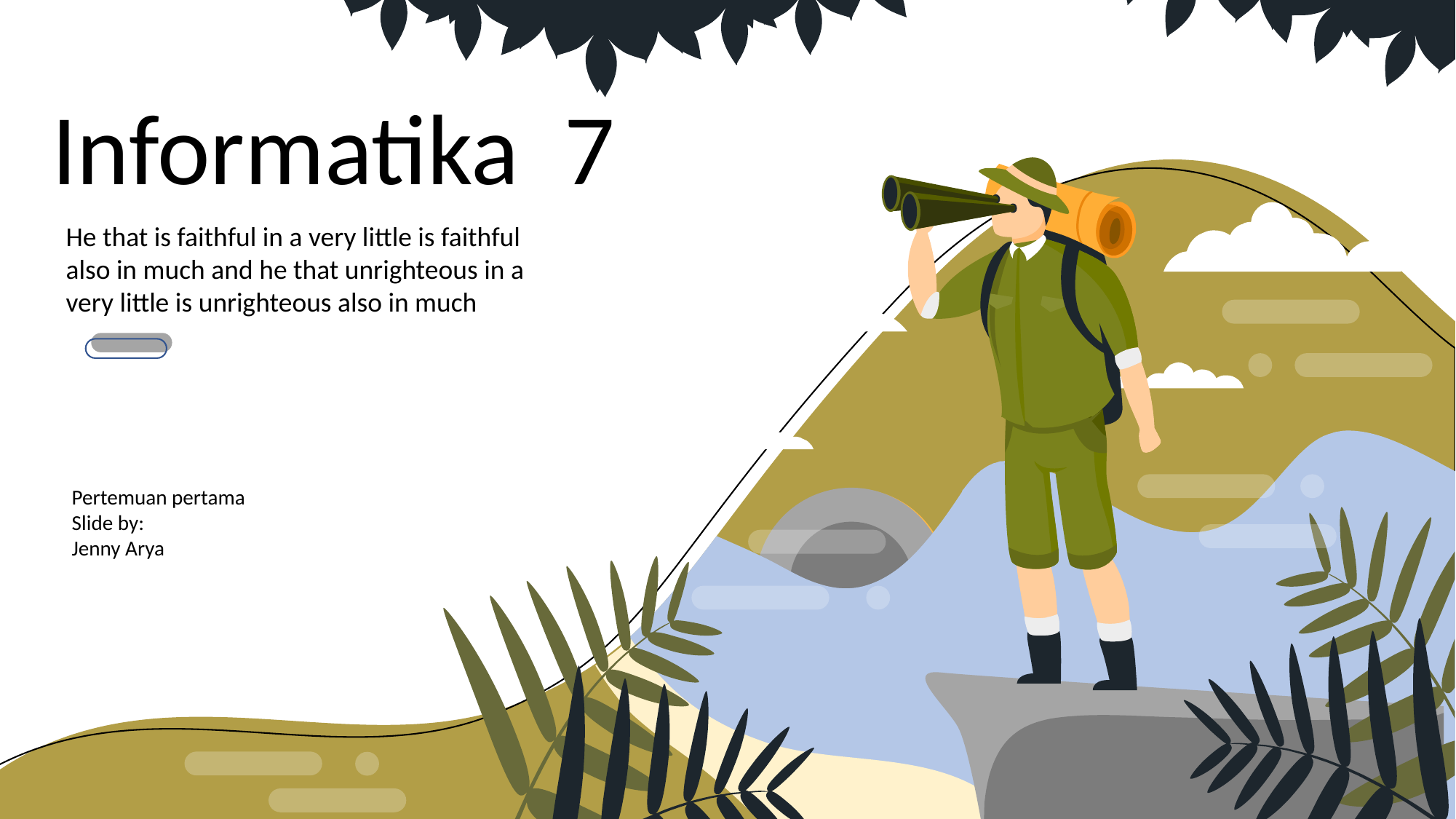

Informatika  7

He that is faithful in a very little is faithful also in much and he that unrighteous in a very little is unrighteous also in much

Pertemuan pertama
Slide by:
Jenny Arya

1